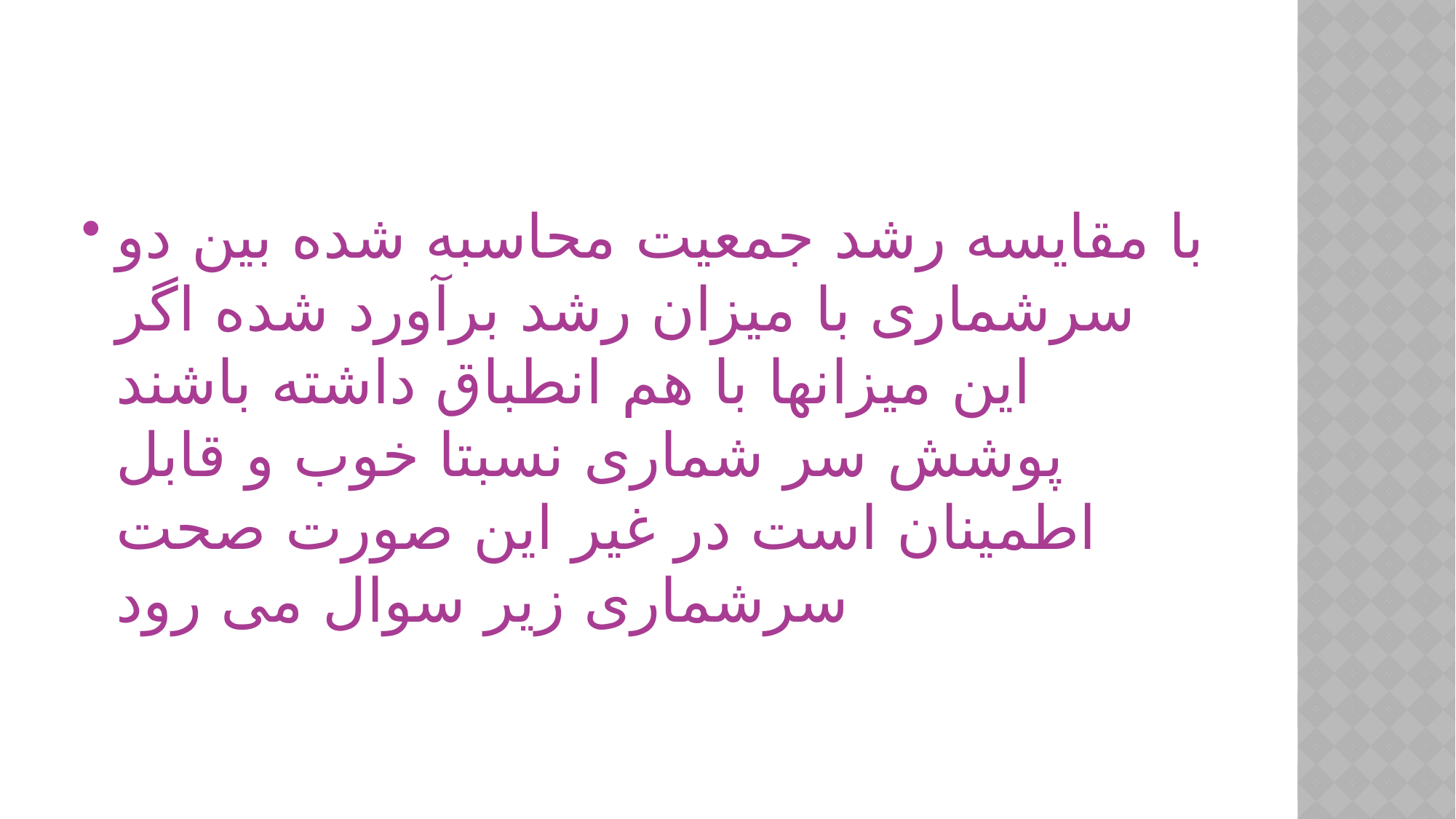

با مقایسه رشد جمعیت محاسبه شده بین دو سرشماری با میزان رشد برآورد شده اگر این میزانها با هم انطباق داشته باشند پوشش سر شماری نسبتا خوب و قابل اطمینان است در غیر این صورت صحت سرشماری زیر سوال می رود